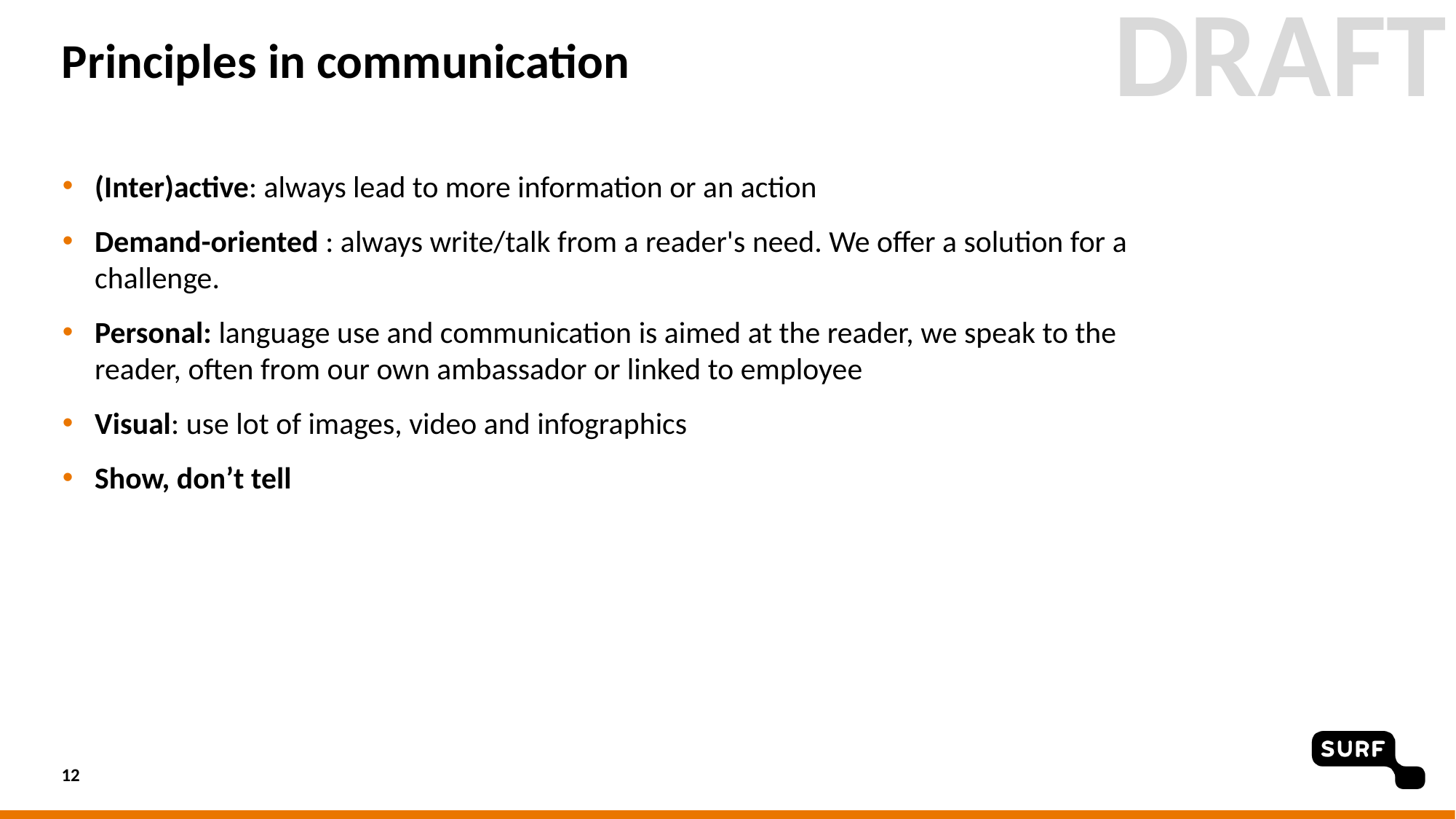

DRAFT
# Principles in communication
(Inter)active: always lead to more information or an action
Demand-oriented : always write/talk from a reader's need. We offer a solution for a challenge.
Personal: language use and communication is aimed at the reader, we speak to the reader, often from our own ambassador or linked to employee
Visual: use lot of images, video and infographics
Show, don’t tell
12